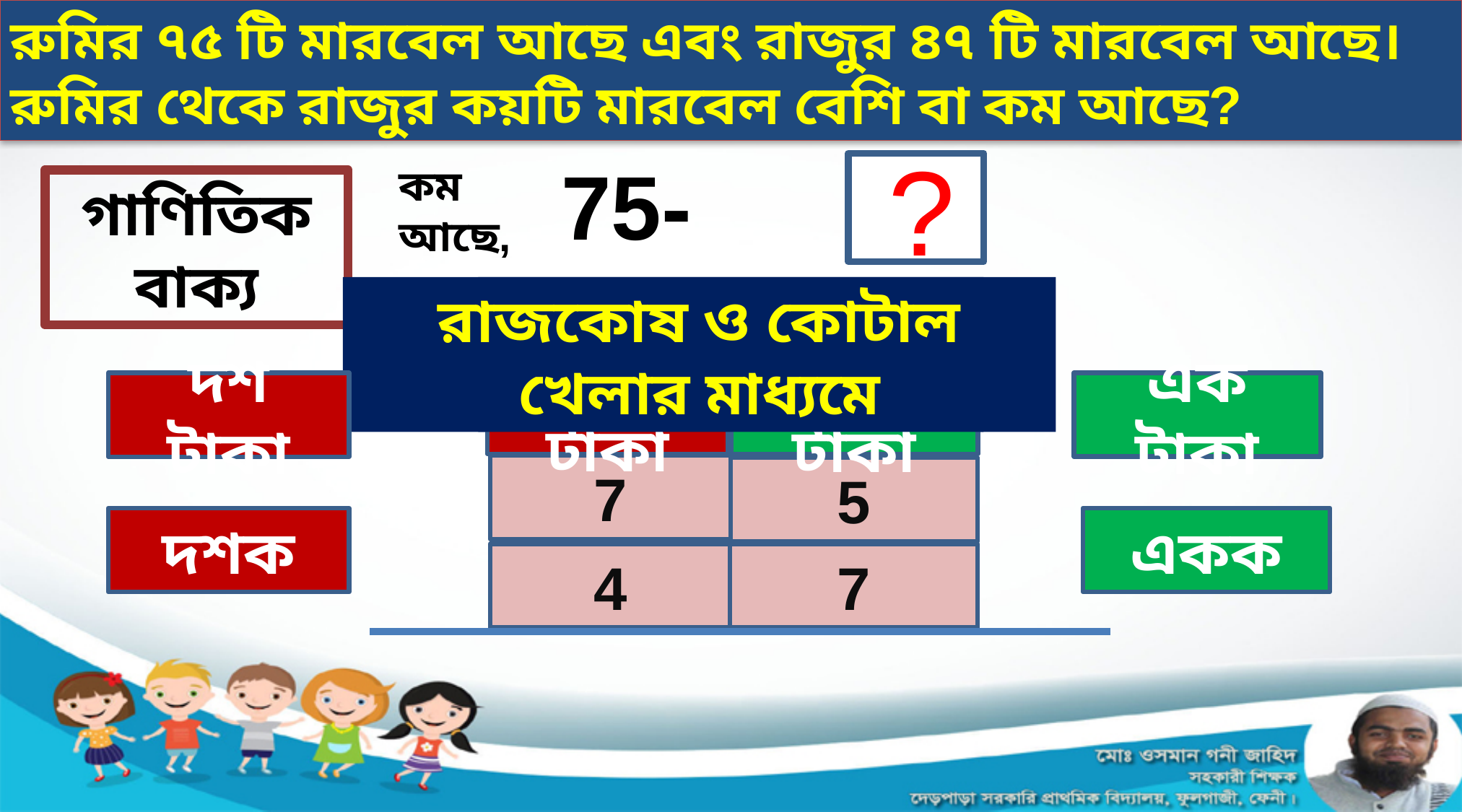

রুমির ৭৫ টি মারবেল আছে এবং রাজুর ৪৭ টি মারবেল আছে। রুমির থেকে রাজুর কয়টি মারবেল বেশি বা কম আছে?
75- 47=
কম আছে,
 ?
গাণিতিক বাক্য
রাজকোষ ও কোটাল খেলার মাধ্যমে
সংখ্যাগুলোর স্থানীয়  মান
দশক
একক
দশ টাকা
এক টাকা
দশ টাকা
এক টাকা
7
5
দশক
একক
4
7